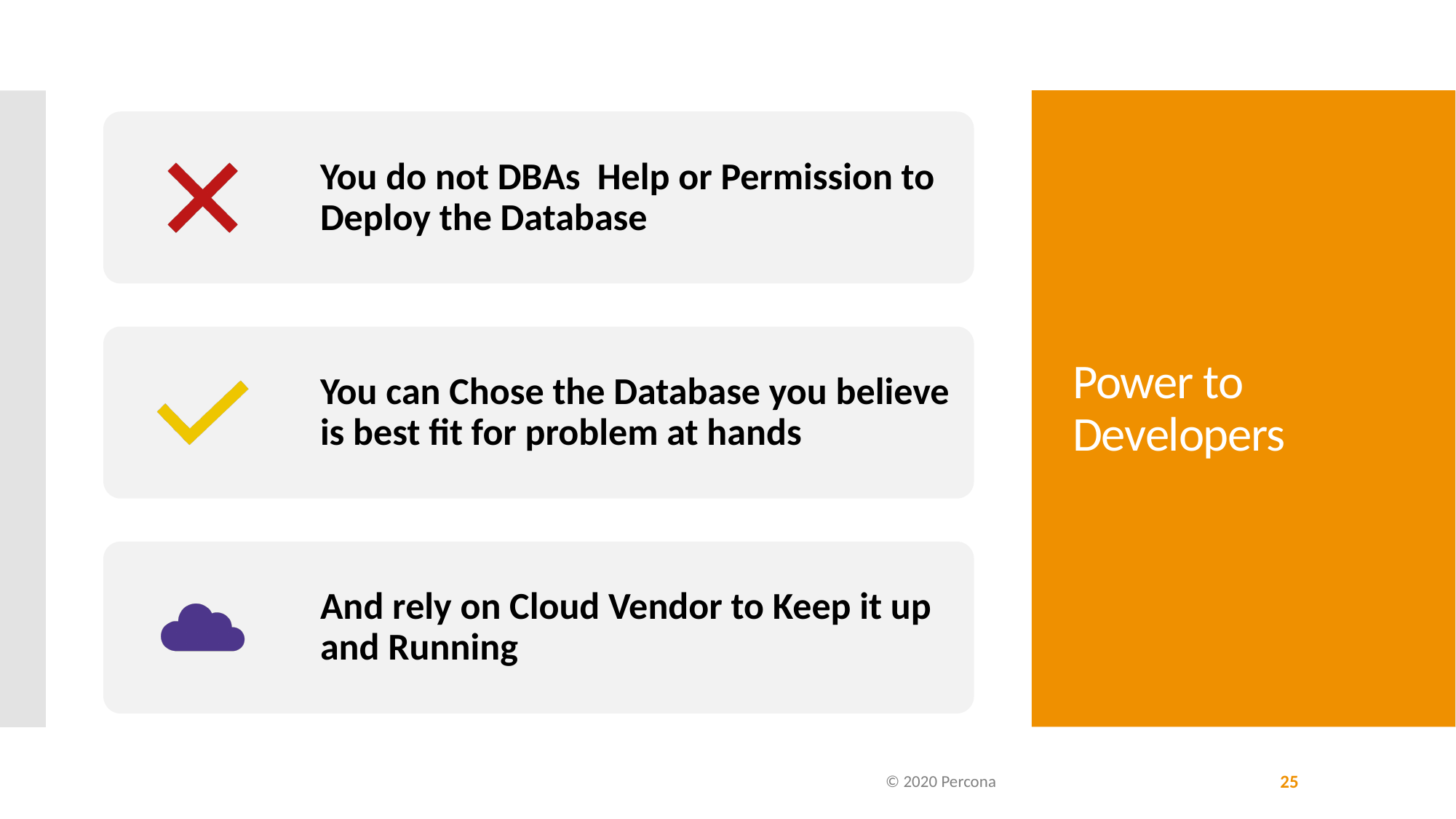

You do not DBAs  Help or Permission to Deploy the Database
You can Chose the Database you believe is best fit for problem at hands
And rely on Cloud Vendor to Keep it up and Running
# Power to Developers
© 2020 Percona
25